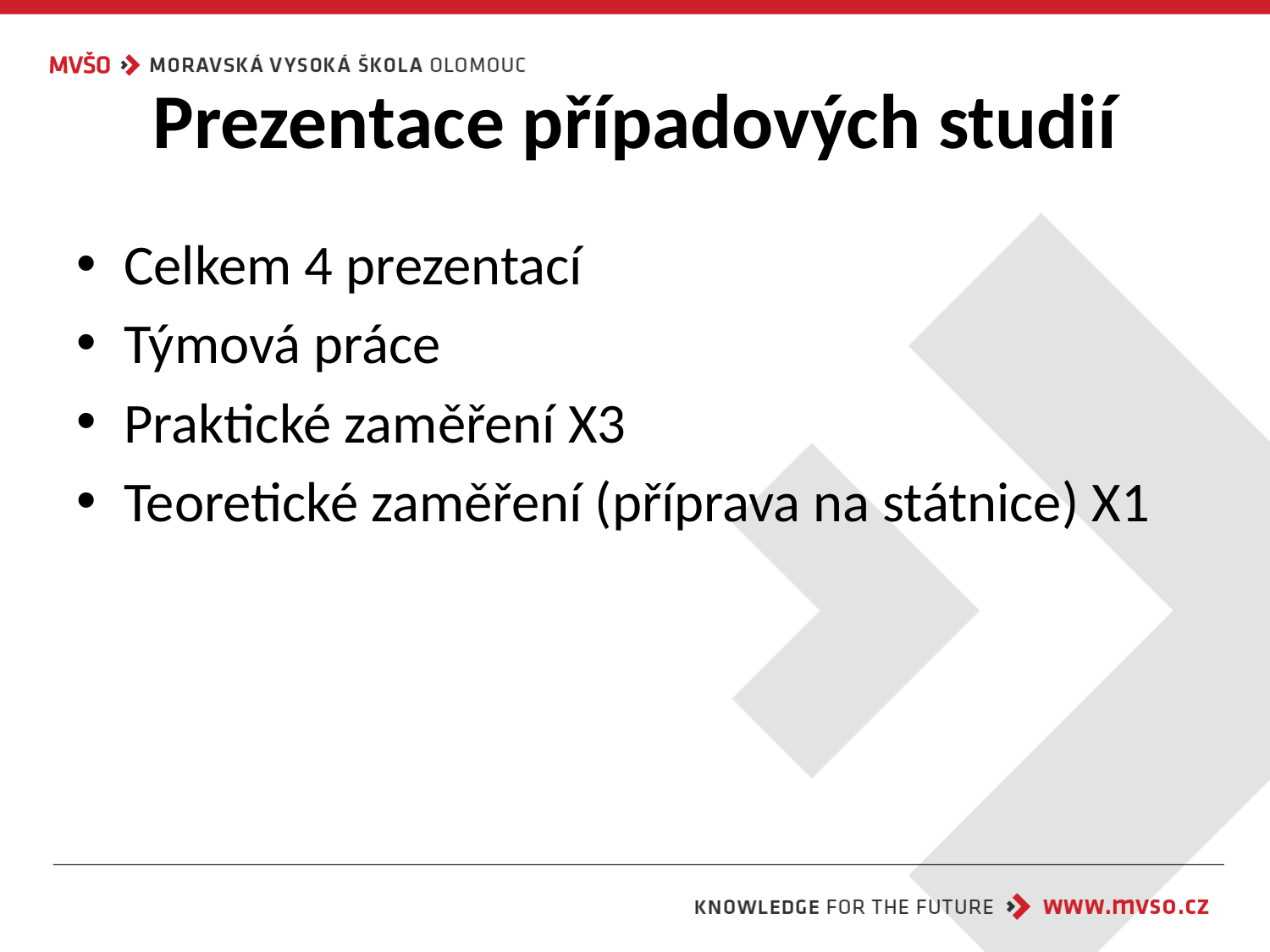

# Prezentace případových studií
Celkem 4 prezentací
Týmová práce
Praktické zaměření X3
Teoretické zaměření (příprava na státnice) X1